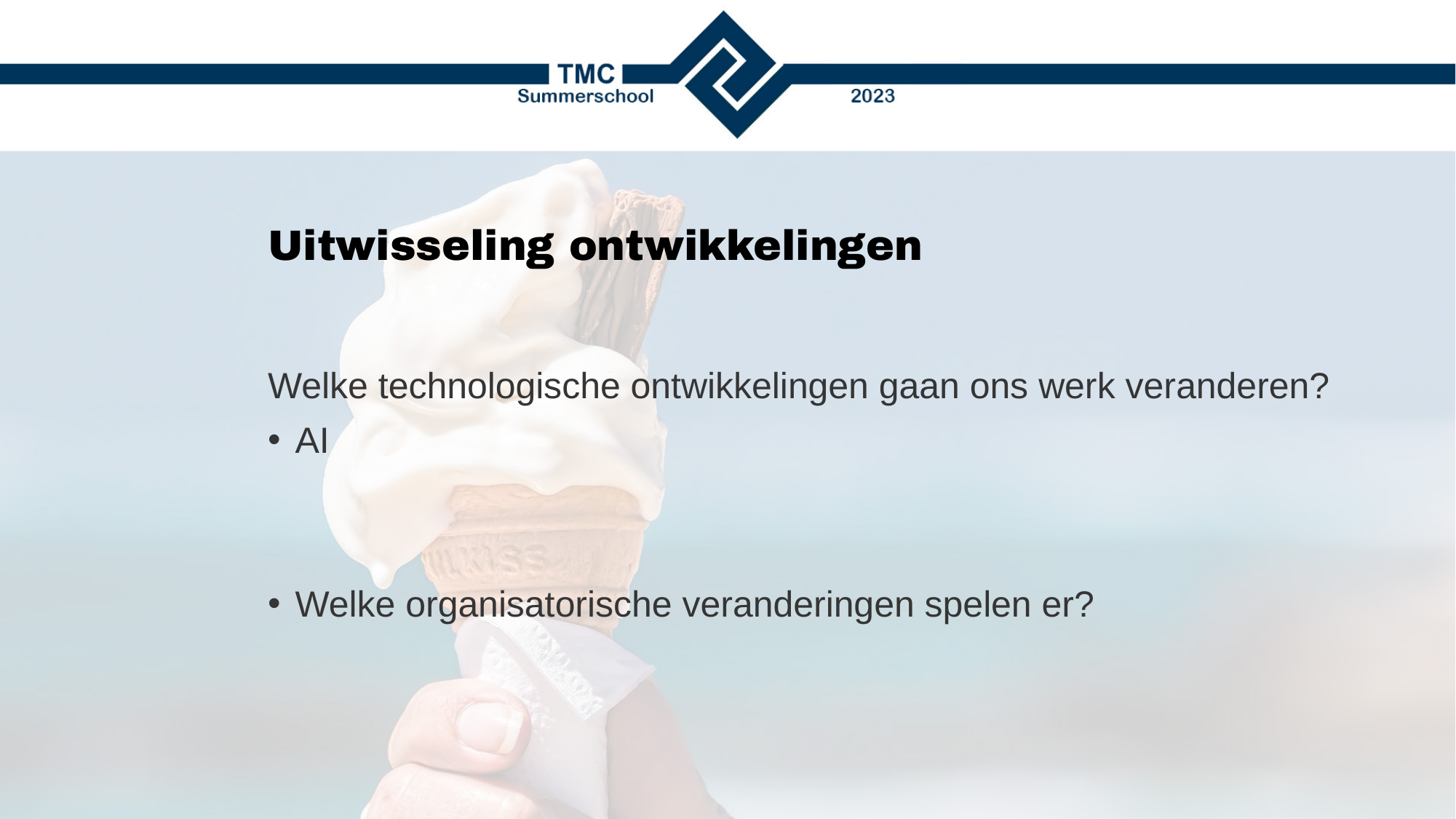

# Uitwisseling ontwikkelingen
Welke technologische ontwikkelingen gaan ons werk veranderen?
AI

Welke organisatorische veranderingen spelen er?